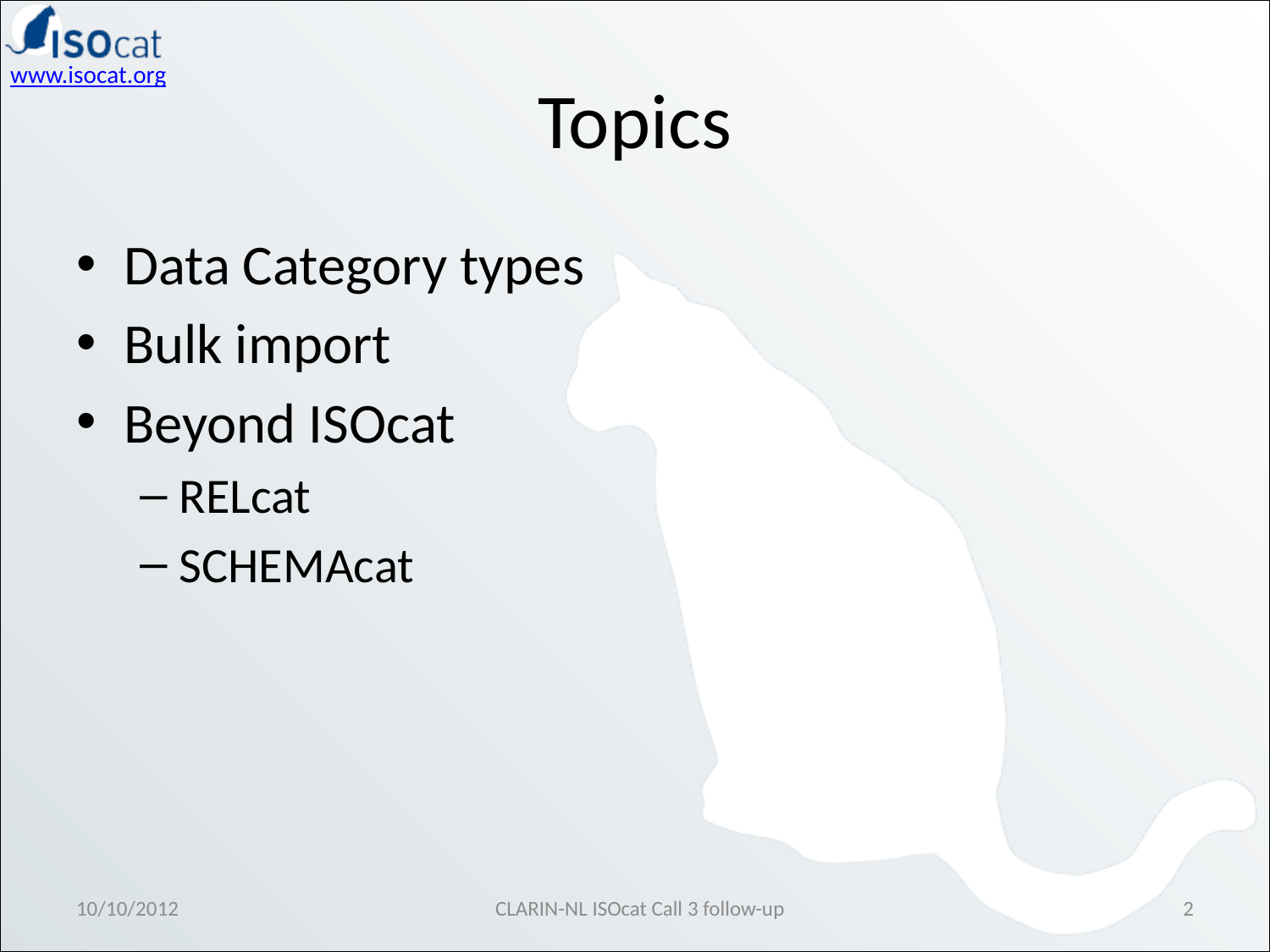

# Topics
Data Category types
Bulk import
Beyond ISOcat
RELcat
SCHEMAcat
10/10/2012
CLARIN-NL ISOcat Call 3 follow-up
2